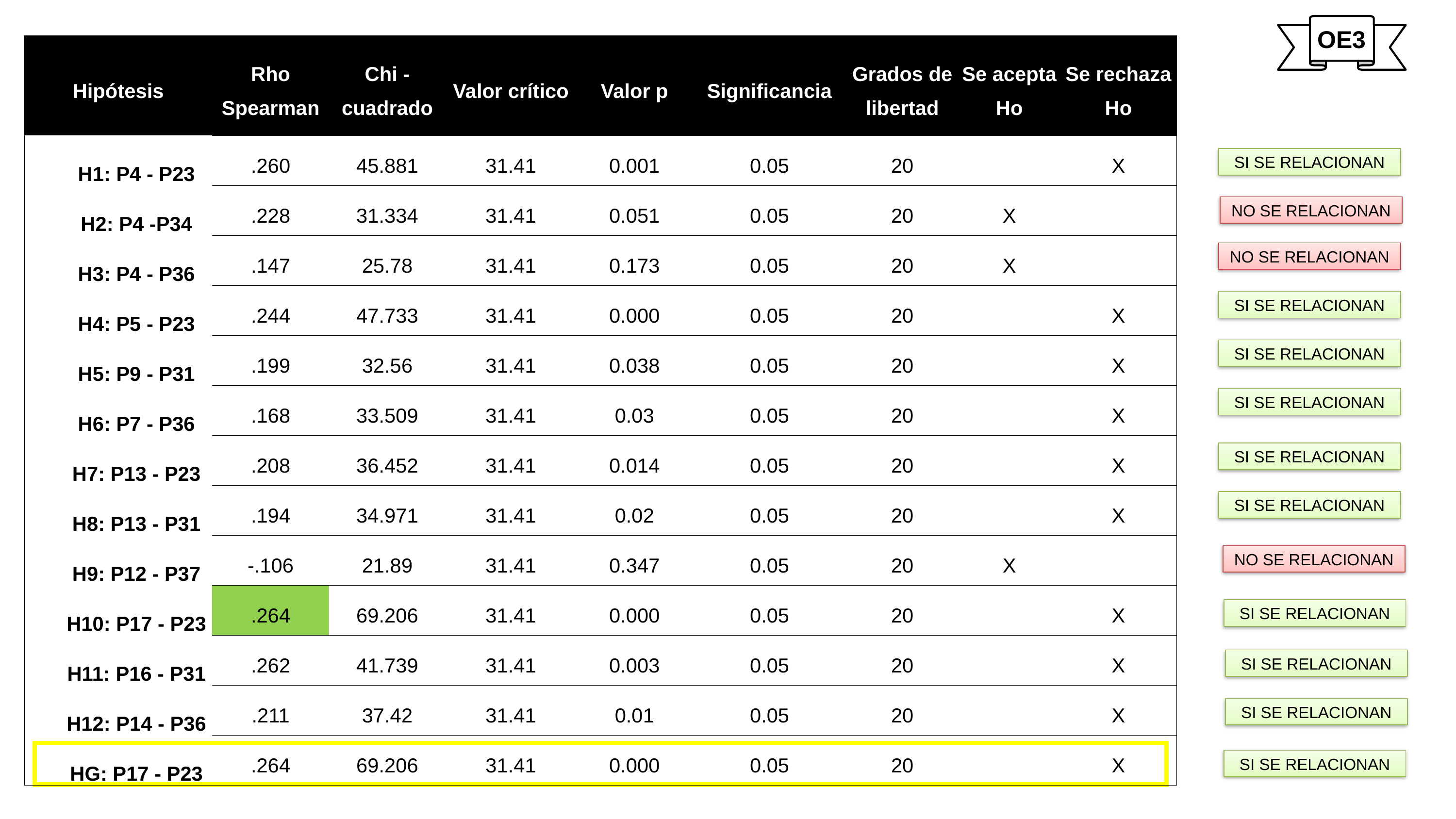

OE3
| Hipótesis | Rho Spearman | Chi - cuadrado | Valor crítico | Valor p | Significancia | Grados de libertad | Se acepta Ho | Se rechaza Ho |
| --- | --- | --- | --- | --- | --- | --- | --- | --- |
| H1: P4 - P23 | .260 | 45.881 | 31.41 | 0.001 | 0.05 | 20 |  | X |
| H2: P4 -P34 | .228 | 31.334 | 31.41 | 0.051 | 0.05 | 20 | X |  |
| H3: P4 - P36 | .147 | 25.78 | 31.41 | 0.173 | 0.05 | 20 | X |  |
| H4: P5 - P23 | .244 | 47.733 | 31.41 | 0.000 | 0.05 | 20 |  | X |
| H5: P9 - P31 | .199 | 32.56 | 31.41 | 0.038 | 0.05 | 20 |  | X |
| H6: P7 - P36 | .168 | 33.509 | 31.41 | 0.03 | 0.05 | 20 |  | X |
| H7: P13 - P23 | .208 | 36.452 | 31.41 | 0.014 | 0.05 | 20 |  | X |
| H8: P13 - P31 | .194 | 34.971 | 31.41 | 0.02 | 0.05 | 20 |  | X |
| H9: P12 - P37 | -.106 | 21.89 | 31.41 | 0.347 | 0.05 | 20 | X |  |
| H10: P17 - P23 | .264 | 69.206 | 31.41 | 0.000 | 0.05 | 20 |  | X |
| H11: P16 - P31 | .262 | 41.739 | 31.41 | 0.003 | 0.05 | 20 |  | X |
| H12: P14 - P36 | .211 | 37.42 | 31.41 | 0.01 | 0.05 | 20 |  | X |
| HG: P17 - P23 | .264 | 69.206 | 31.41 | 0.000 | 0.05 | 20 |  | X |
SI SE RELACIONAN
NO SE RELACIONAN
NO SE RELACIONAN
SI SE RELACIONAN
SI SE RELACIONAN
SI SE RELACIONAN
SI SE RELACIONAN
SI SE RELACIONAN
NO SE RELACIONAN
SI SE RELACIONAN
SI SE RELACIONAN
SI SE RELACIONAN

SI SE RELACIONAN